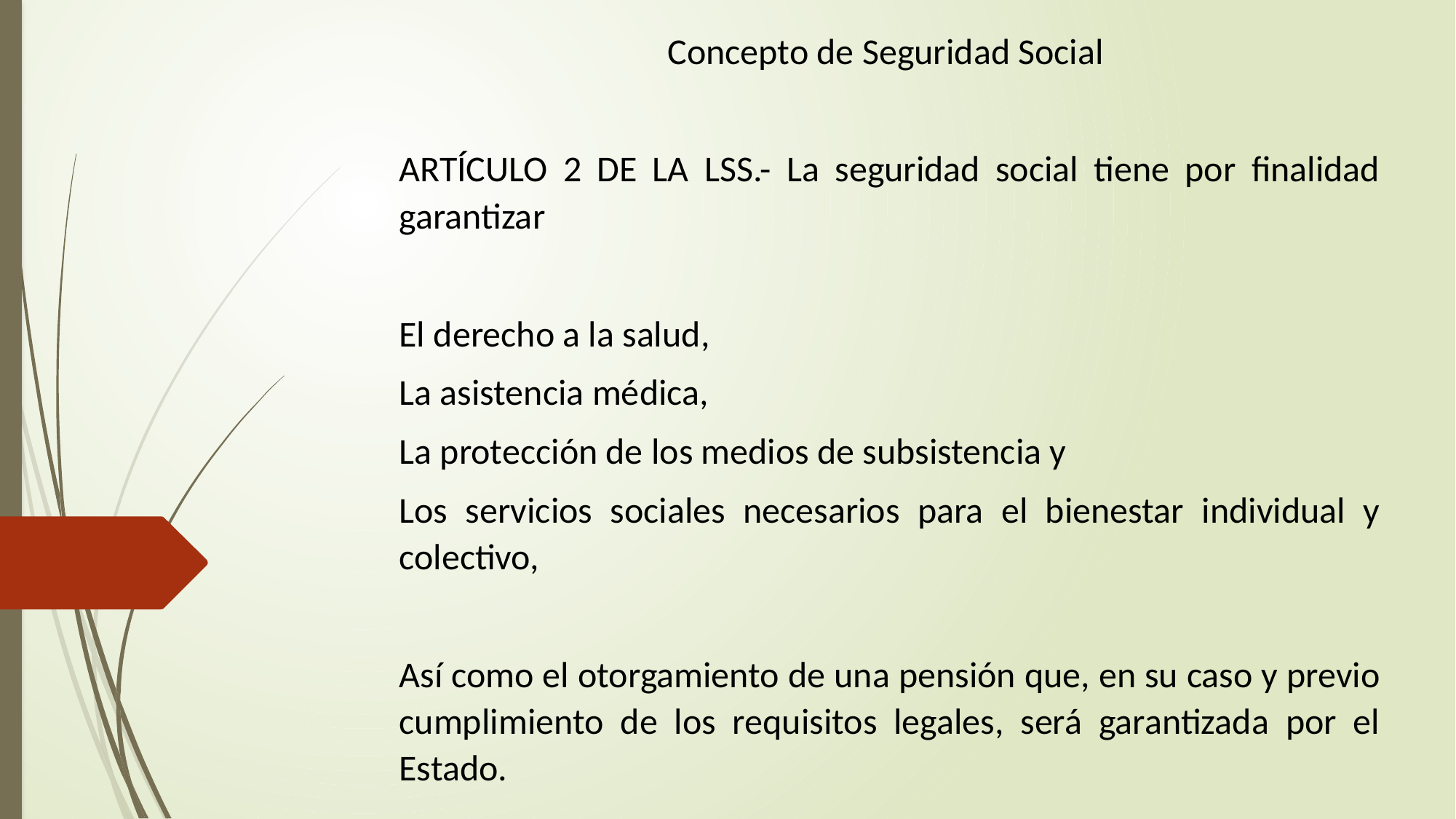

Concepto de Seguridad Social

ARTÍCULO 2 DE LA LSS.- La seguridad social tiene por finalidad garantizar

El derecho a la salud,
La asistencia médica,
La protección de los medios de subsistencia y
Los servicios sociales necesarios para el bienestar individual y colectivo,

Así como el otorgamiento de una pensión que, en su caso y previo cumplimiento de los requisitos legales, será garantizada por el Estado.